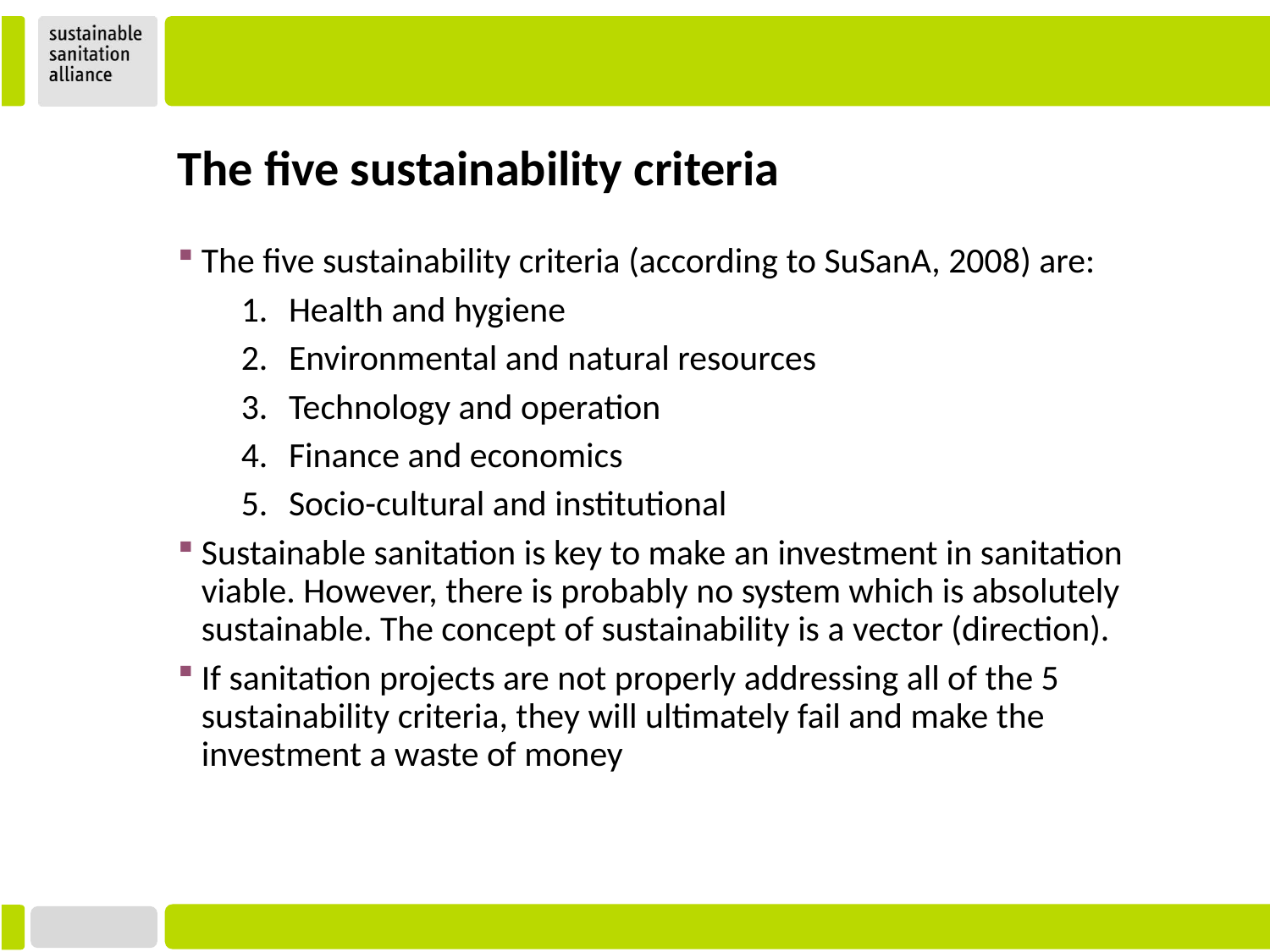

The five sustainability criteria
The five sustainability criteria (according to SuSanA, 2008) are:
Health and hygiene
Environmental and natural resources
Technology and operation
Finance and economics
Socio-cultural and institutional
Sustainable sanitation is key to make an investment in sanitation viable. However, there is probably no system which is absolutely sustainable. The concept of sustainability is a vector (direction).
If sanitation projects are not properly addressing all of the 5 sustainability criteria, they will ultimately fail and make the investment a waste of money